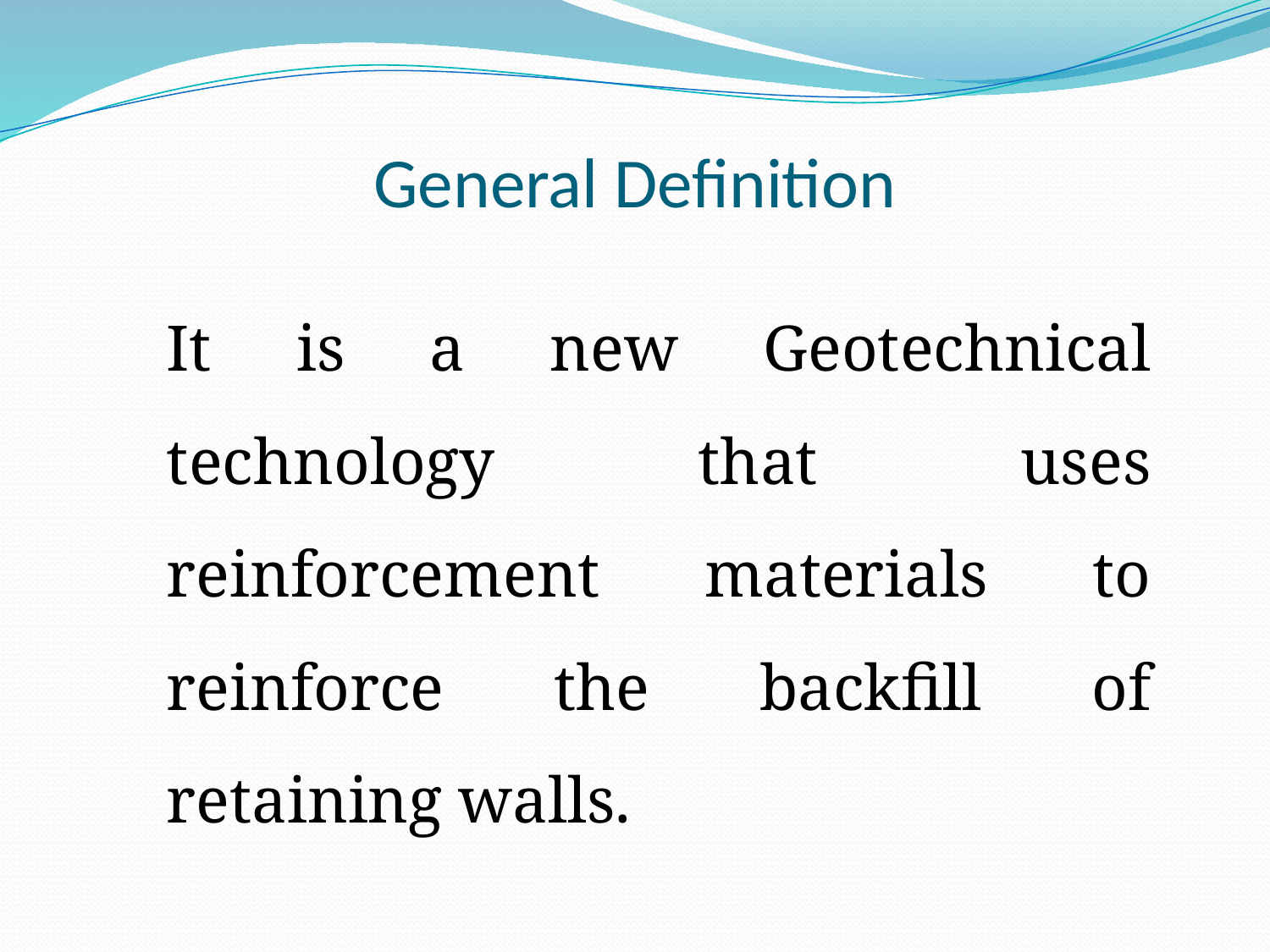

# General Definition
	It is a new Geotechnical technology that uses reinforcement materials to reinforce the backfill of retaining walls.